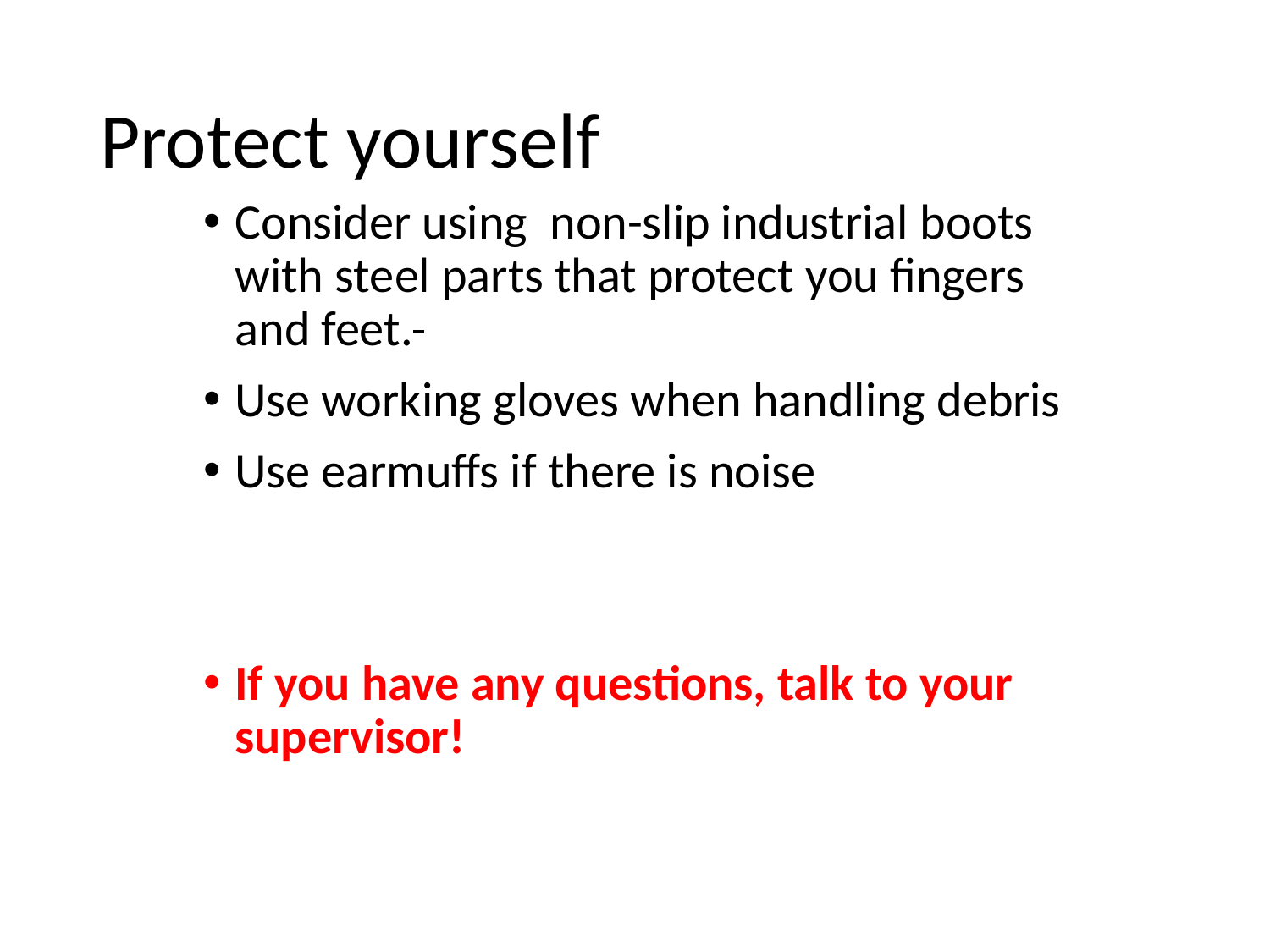

# Protect yourself
Consider using  non-slip industrial boots with steel parts that protect you fingers and feet.
Use working gloves when handling debris
Use earmuffs if there is noise

If you have any questions, talk to your supervisor!